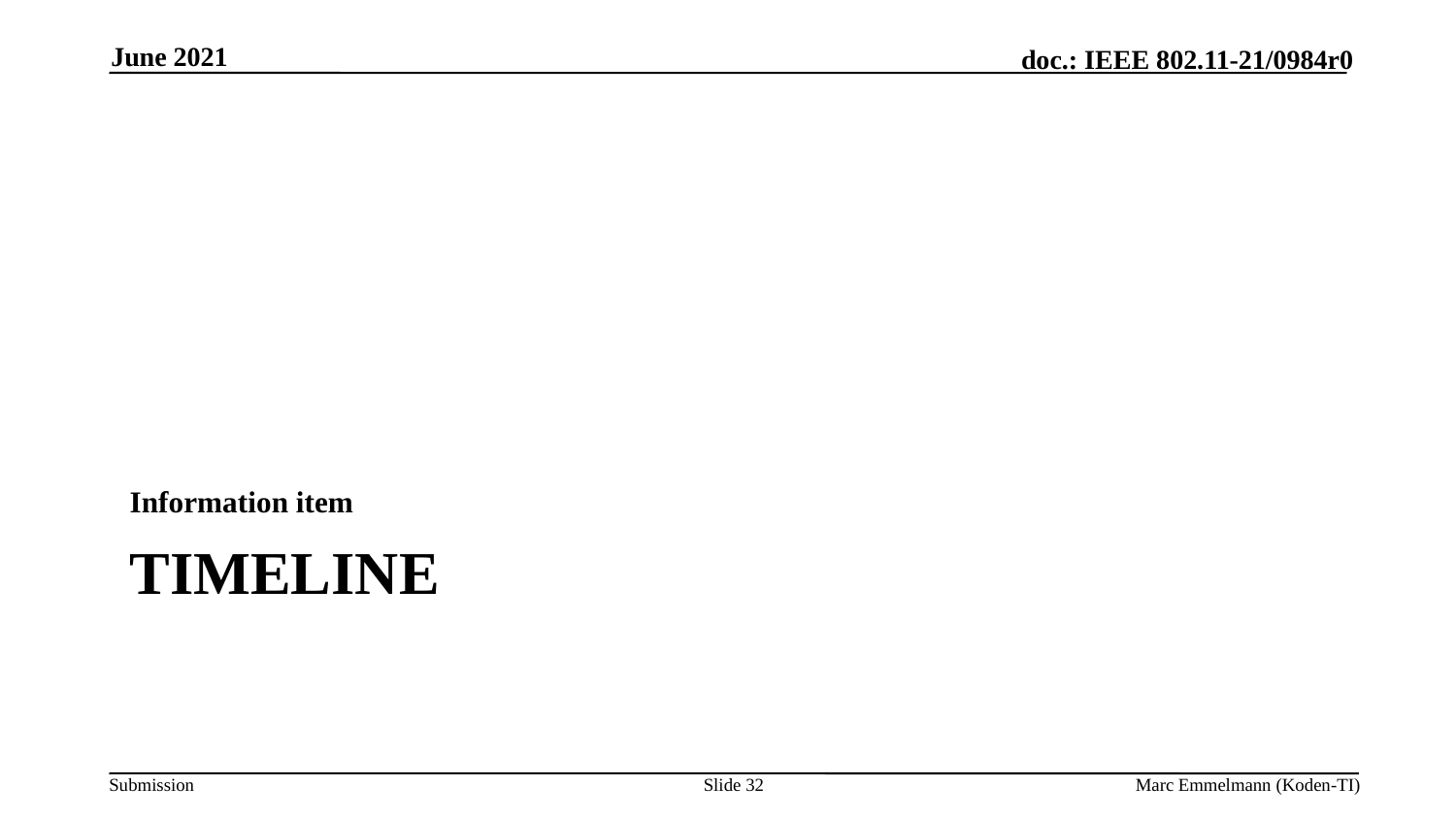

June 2021
Information item
# Timeline
Slide 32
Marc Emmelmann (Koden-TI)